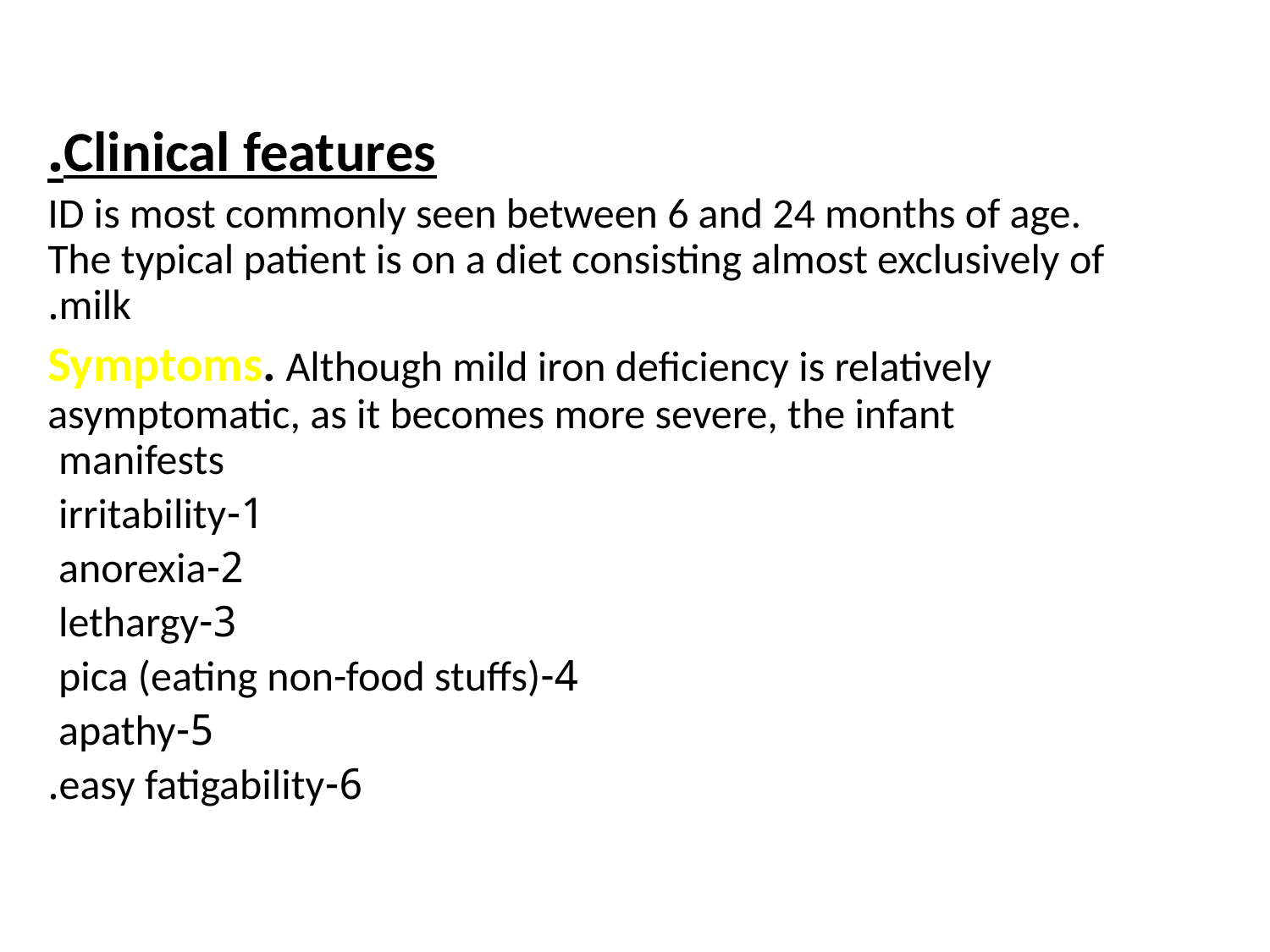

#
Clinical features.
 ID is most commonly seen between 6 and 24 months of age. The typical patient is on a diet consisting almost exclusively of milk.
Symptoms. Although mild iron deficiency is relatively asymptomatic, as it becomes more severe, the infant manifests
1-irritability
2-anorexia
3-lethargy
4-pica (eating non-food stuffs)
5-apathy
6-easy fatigability.